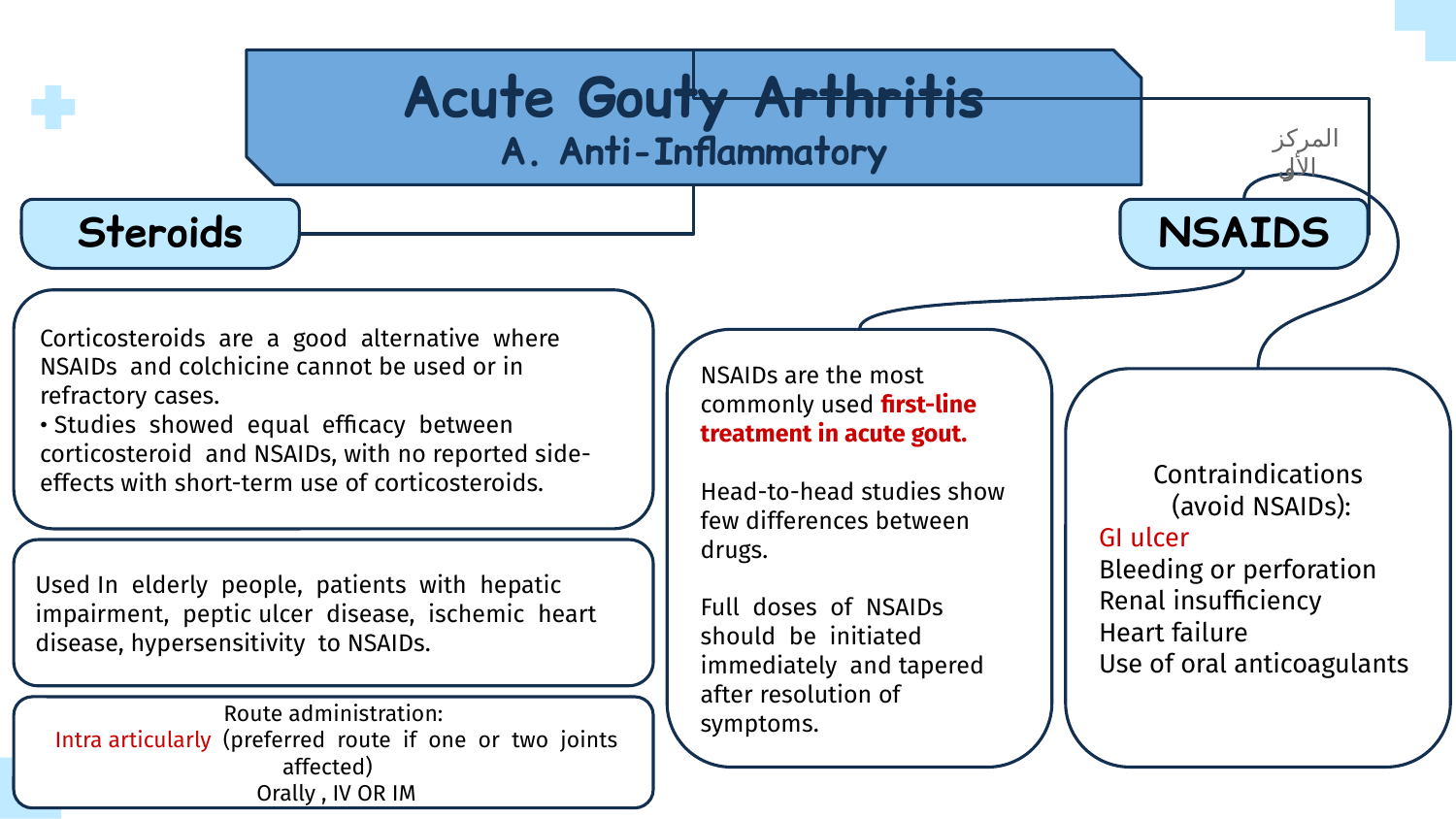

Acute Gouty Arthritis
A. Anti-Inﬂammatory
المركز الأول 👑
Steroids
NSAIDS
Corticosteroids  are  a  good  alternative  where  NSAIDs  and colchicine cannot be used or in refractory cases.
• Studies  showed  equal  efficacy  between  corticosteroid  and NSAIDs, with no reported side-effects with short-term use of corticosteroids.
NSAIDs are the most commonly used first-line treatment in acute gout.

Head-to-head studies show few differences between drugs.

Full  doses  of  NSAIDs should  be  initiated  immediately  and tapered after resolution of symptoms.
Contraindications
 (avoid NSAIDs):
GI ulcer
Bleeding or perforation
Renal insufficiency
Heart failure
Use of oral anticoagulants
Used In  elderly  people,  patients  with  hepatic impairment,  peptic ulcer  disease,  ischemic  heart  disease, hypersensitivity  to NSAIDs.
Route administration:
 Intra articularly  (preferred  route  if  one  or  two  joints affected)
 Orally , IV OR IM